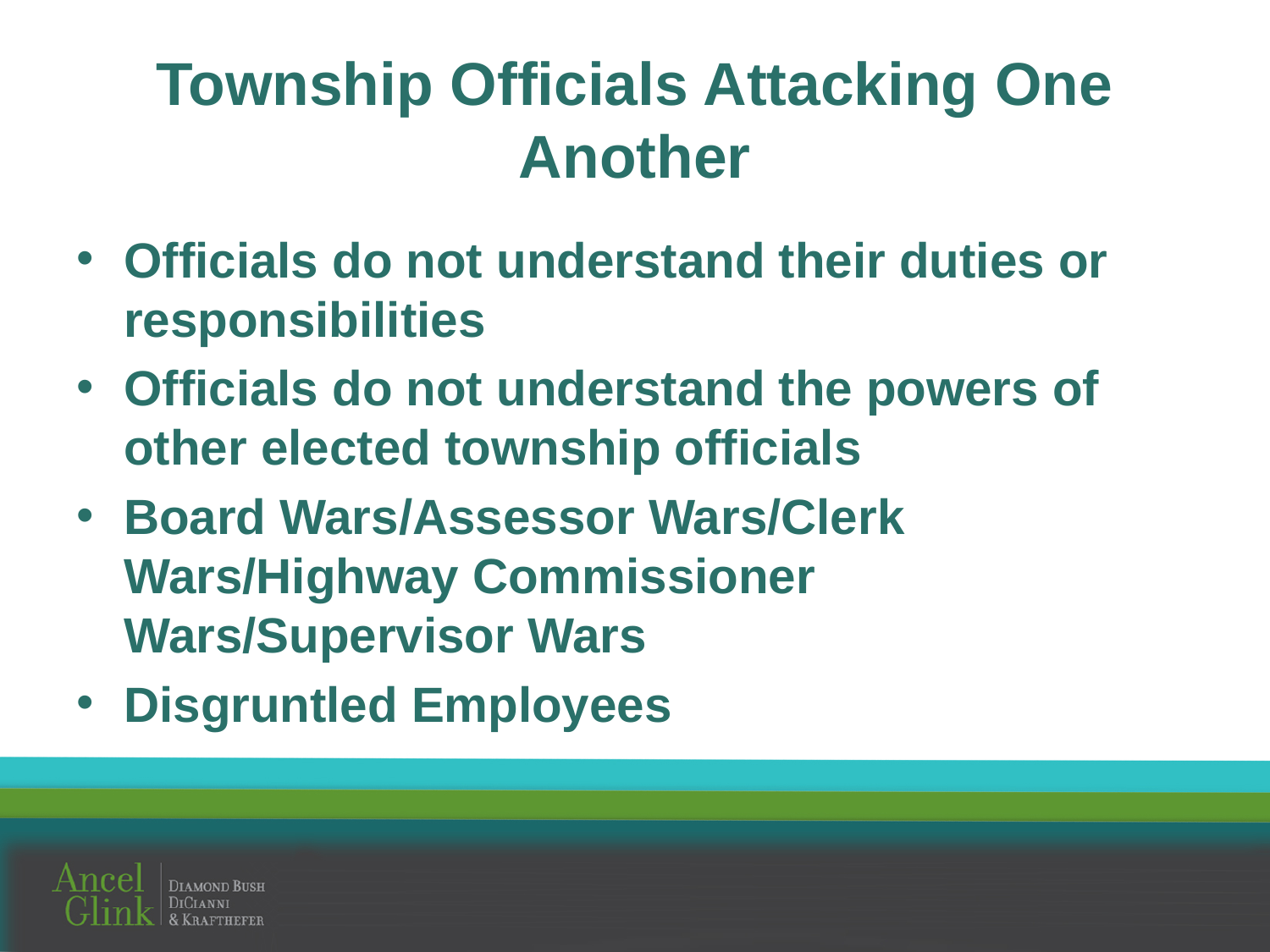

# Township Officials Attacking One Another
Officials do not understand their duties or responsibilities
Officials do not understand the powers of other elected township officials
Board Wars/Assessor Wars/Clerk Wars/Highway Commissioner Wars/Supervisor Wars
Disgruntled Employees